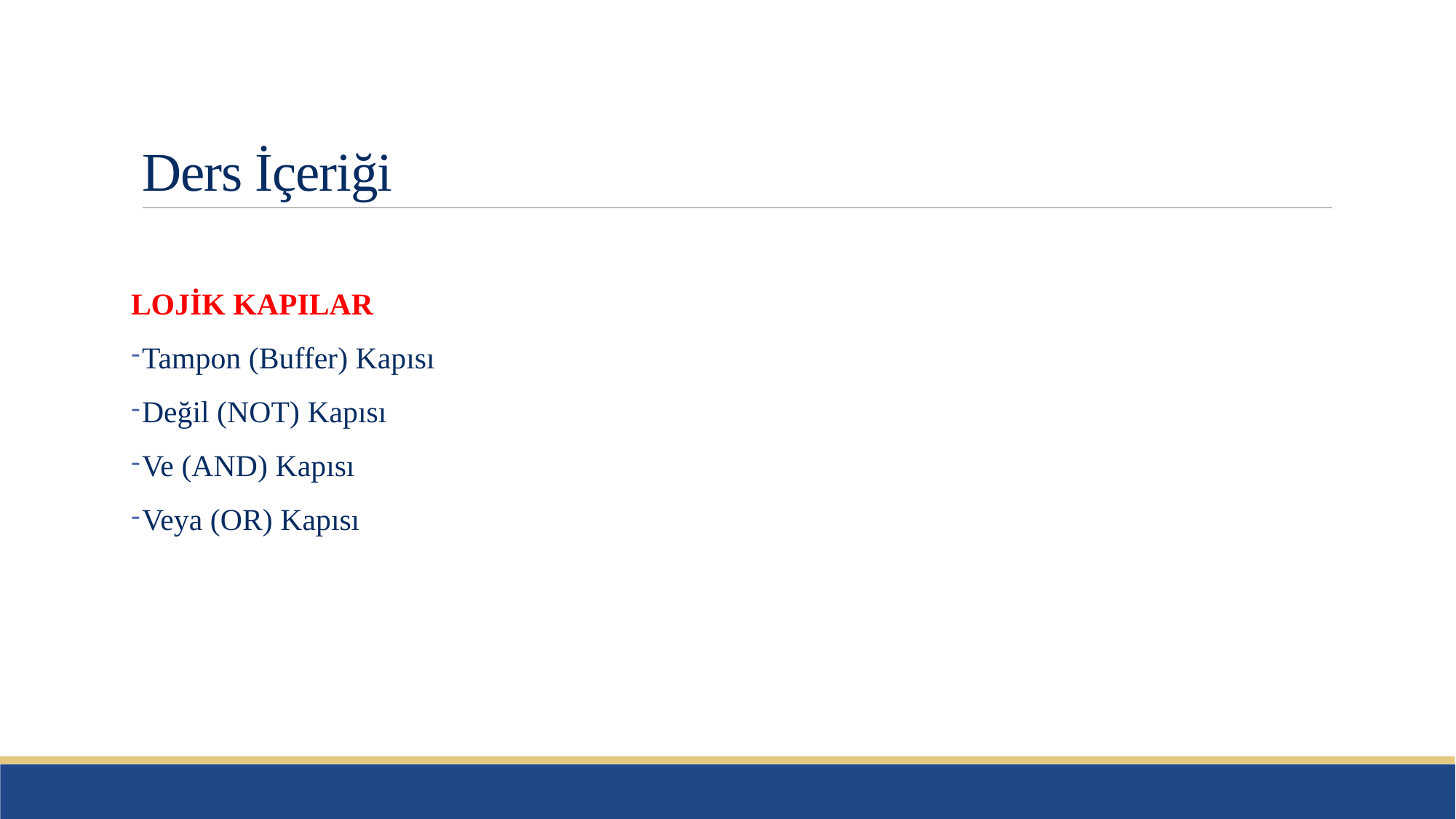

# Ders İçeriği
LOJİK KAPILAR
Tampon (Buffer) Kapısı
Değil (NOT) Kapısı
Ve (AND) Kapısı
Veya (OR) Kapısı